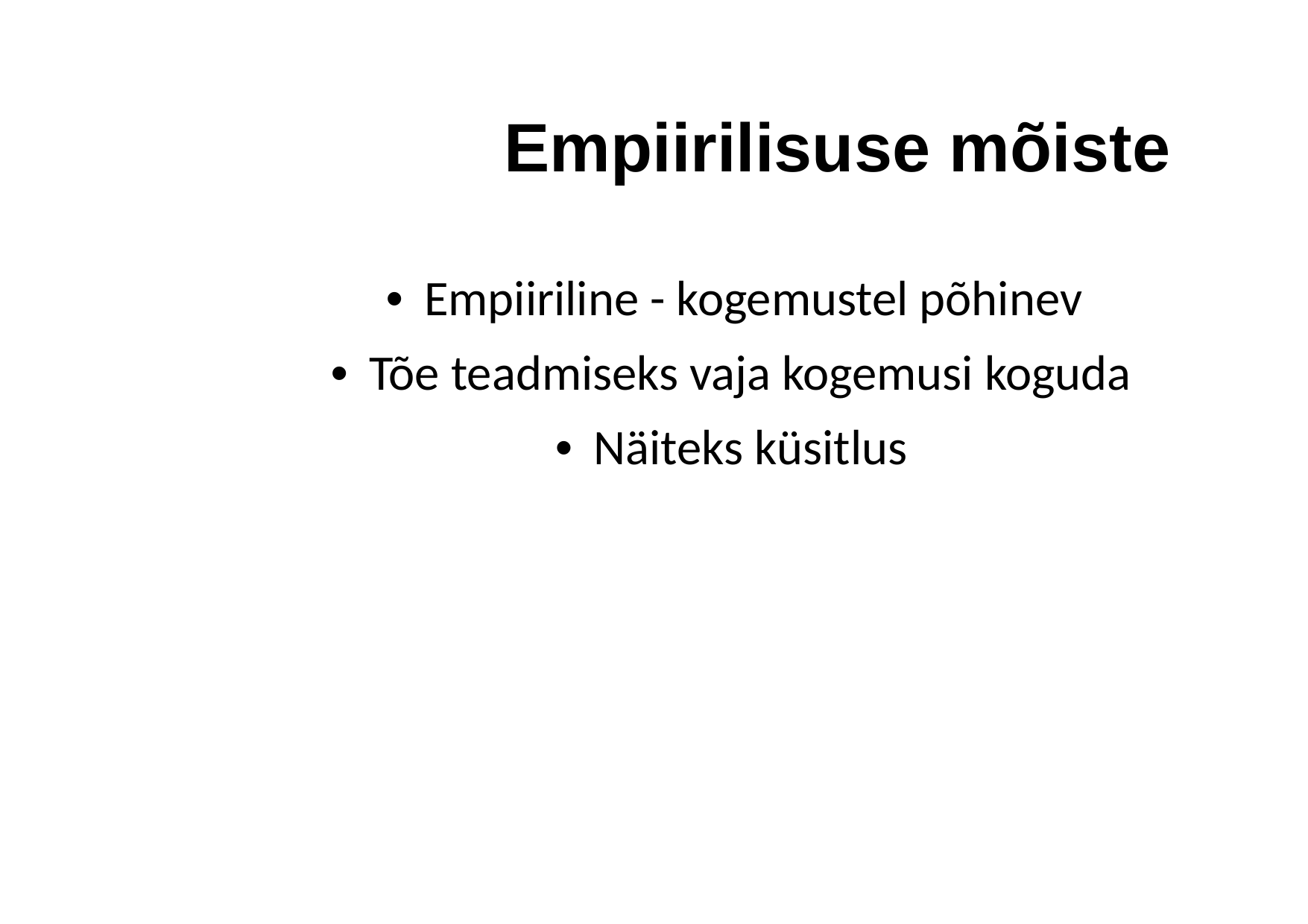

Empiirilisuse mõiste

•  Empiiriline - kogemustel põhinev

•  Tõe teadmiseks vaja kogemusi koguda

•  Näiteks küsitlus